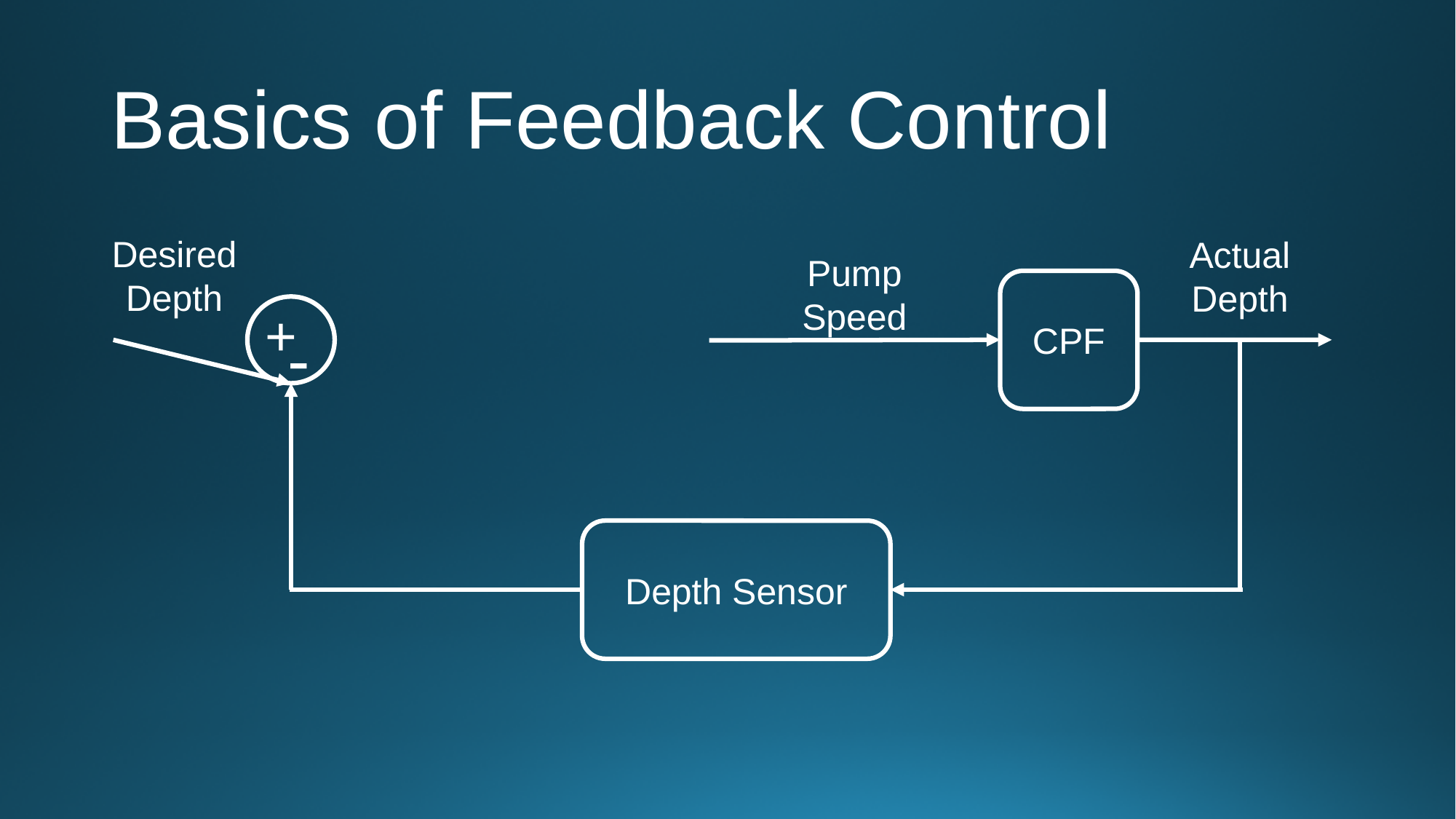

# Basics of Feedback Control
Desired
Depth
Actual
Depth
Pump Speed
CPF

+
-
Depth Sensor